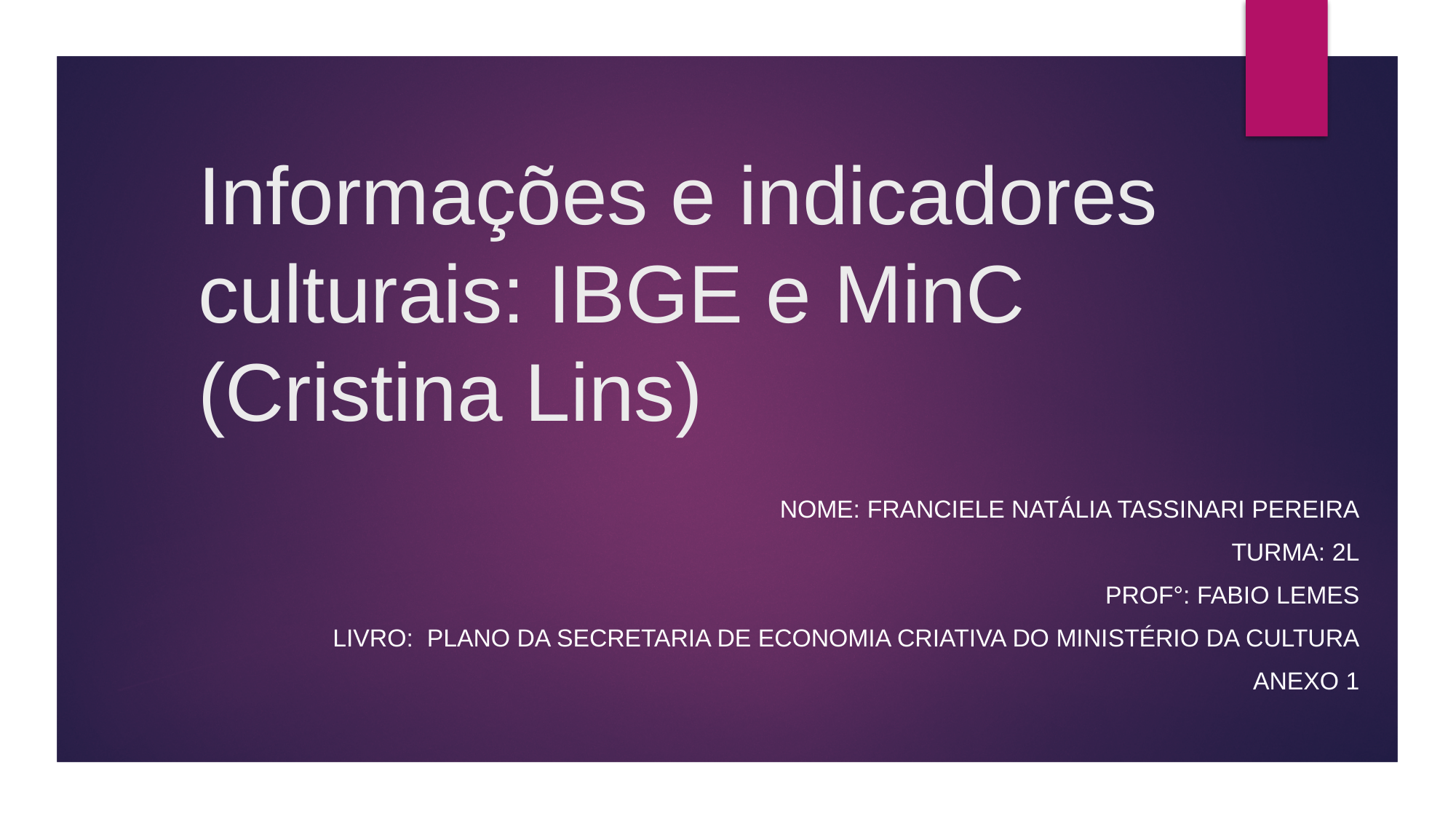

# Informações e indicadores culturais: IBGE e MinC (Cristina Lins)
Nome: Franciele Natália Tassinari Pereira
Turma: 2L
Prof°: Fabio Lemes
Livro:  Plano da Secretaria de Economia Criativa do Ministério da Cultura
Anexo 1